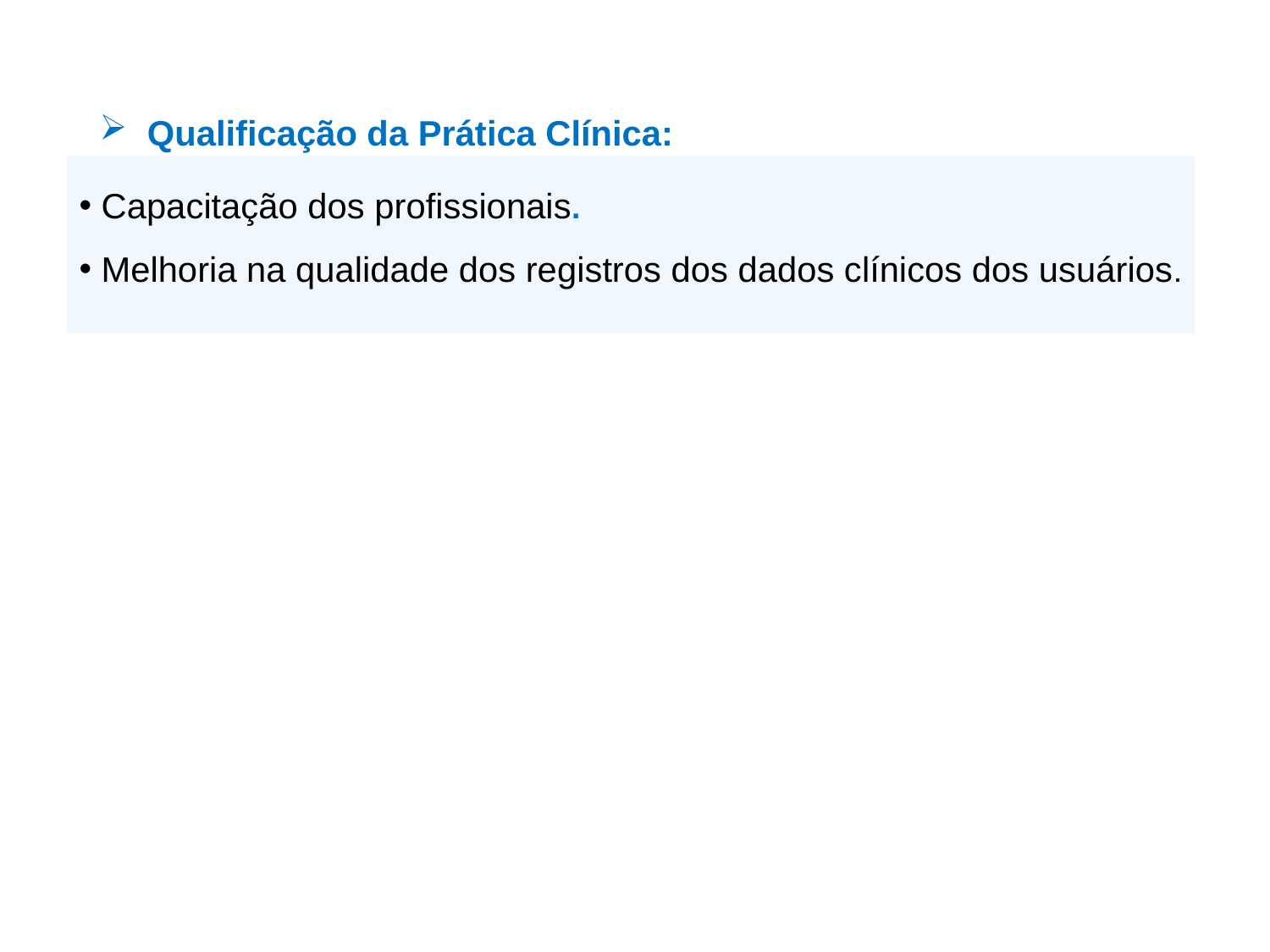

Qualificação da Prática Clínica:
 Capacitação dos profissionais.
 Melhoria na qualidade dos registros dos dados clínicos dos usuários.